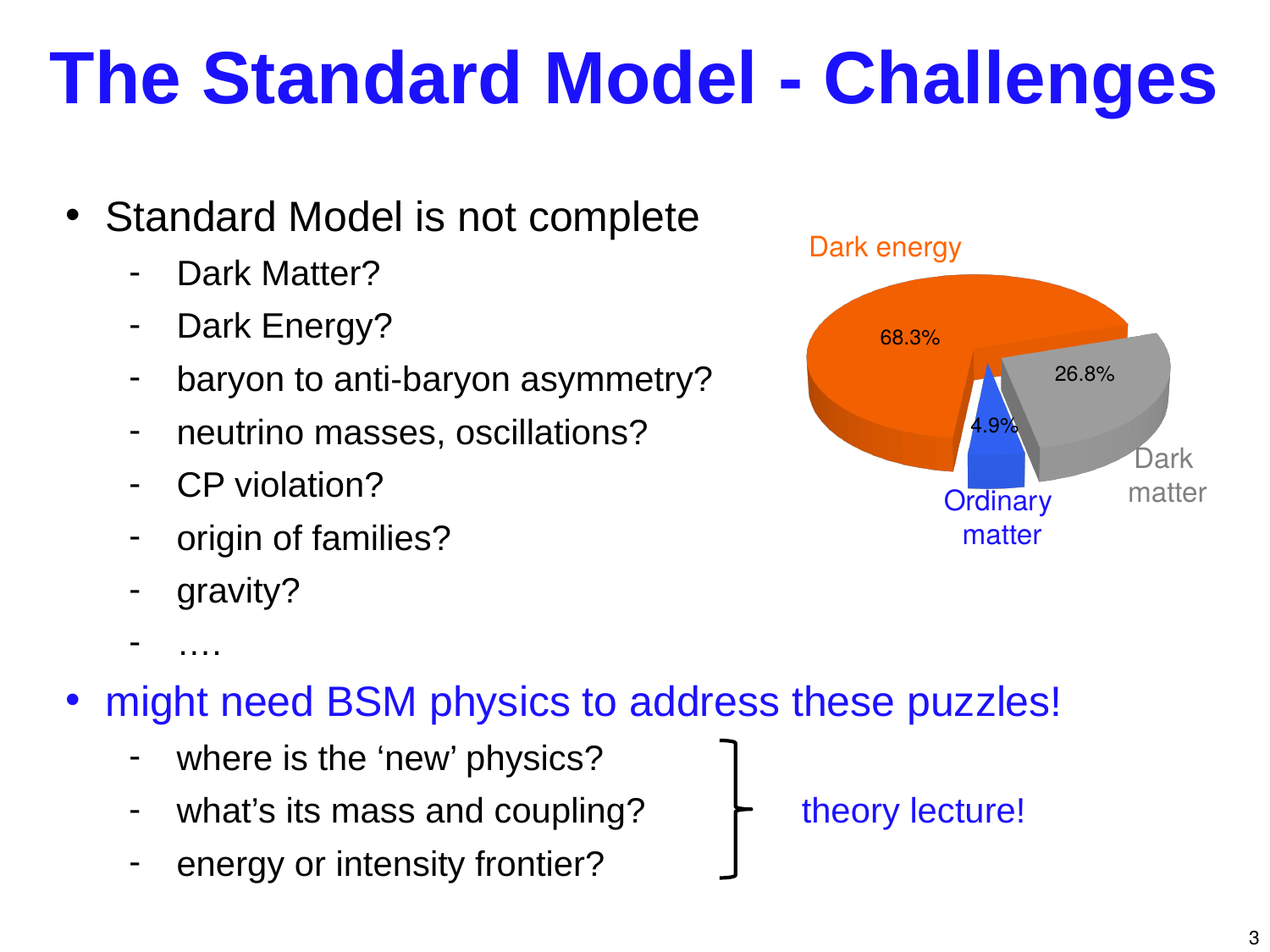

The Standard Model - Challenges
Standard Model is not complete
Dark Matter?
Dark Energy?
baryon to anti-baryon asymmetry?
neutrino masses, oscillations?
CP violation?
origin of families?
gravity?
….
might need BSM physics to address these puzzles!
where is the ‘new’ physics?
what’s its mass and coupling?                theory lecture!
energy or intensity frontier?
Dark energy

[unsupported chart]

68.3%
26.8%
4.9%
Dark
matter
Ordinary
matter

3